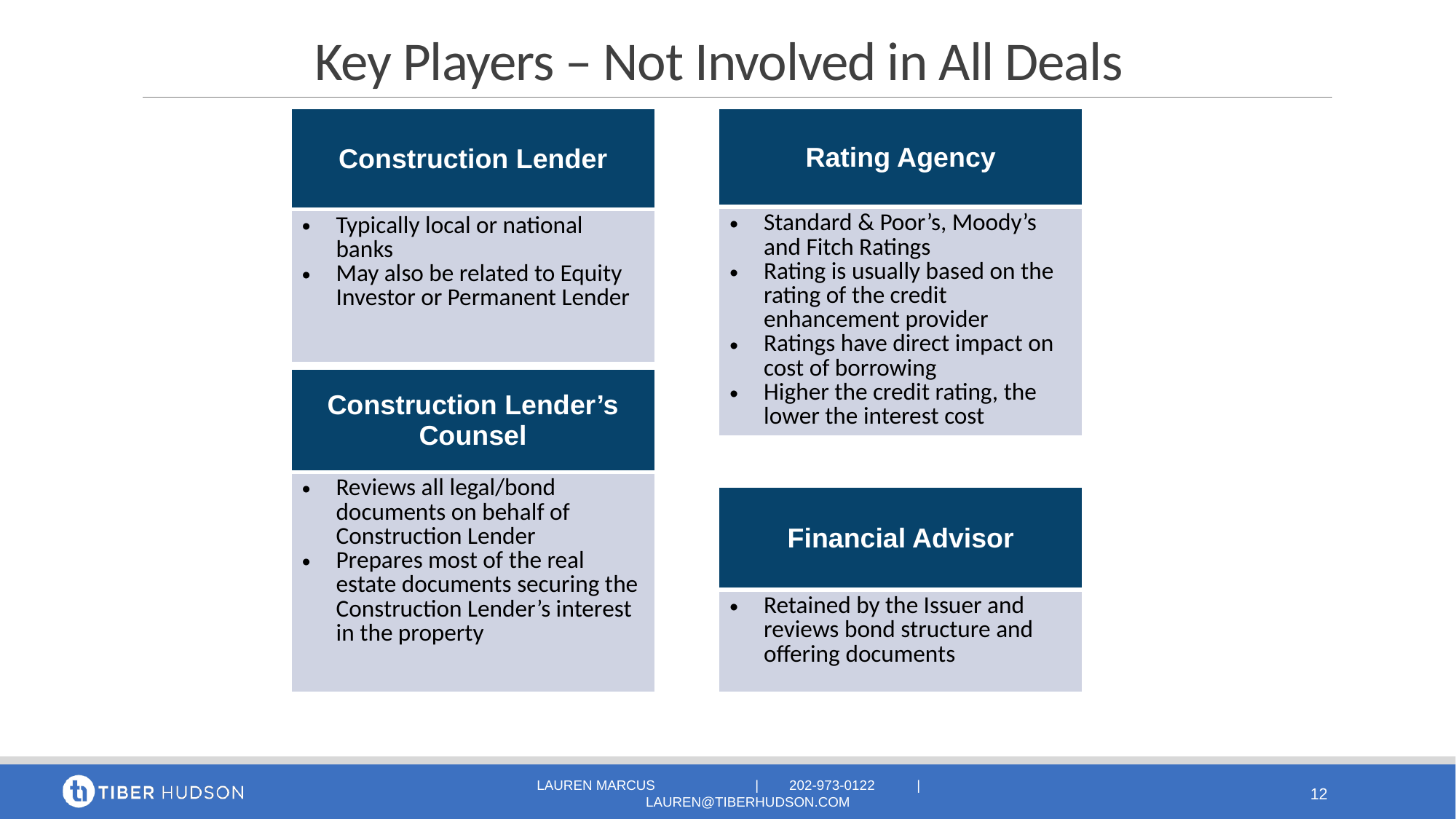

# Key Players – Not Involved in All Deals
| Rating Agency |
| --- |
| Standard & Poor’s, Moody’s and Fitch Ratings Rating is usually based on the rating of the credit enhancement provider Ratings have direct impact on cost of borrowing Higher the credit rating, the lower the interest cost |
| Construction Lender |
| --- |
| Typically local or national banks May also be related to Equity Investor or Permanent Lender |
| Construction Lender’s Counsel |
| --- |
| Reviews all legal/bond documents on behalf of Construction Lender Prepares most of the real estate documents securing the Construction Lender’s interest in the property |
| Financial Advisor |
| --- |
| Retained by the Issuer and reviews bond structure and offering documents |
LAUREN MARCUS 	|        202-973-0122           |           lauren@tiberhudson.com
12